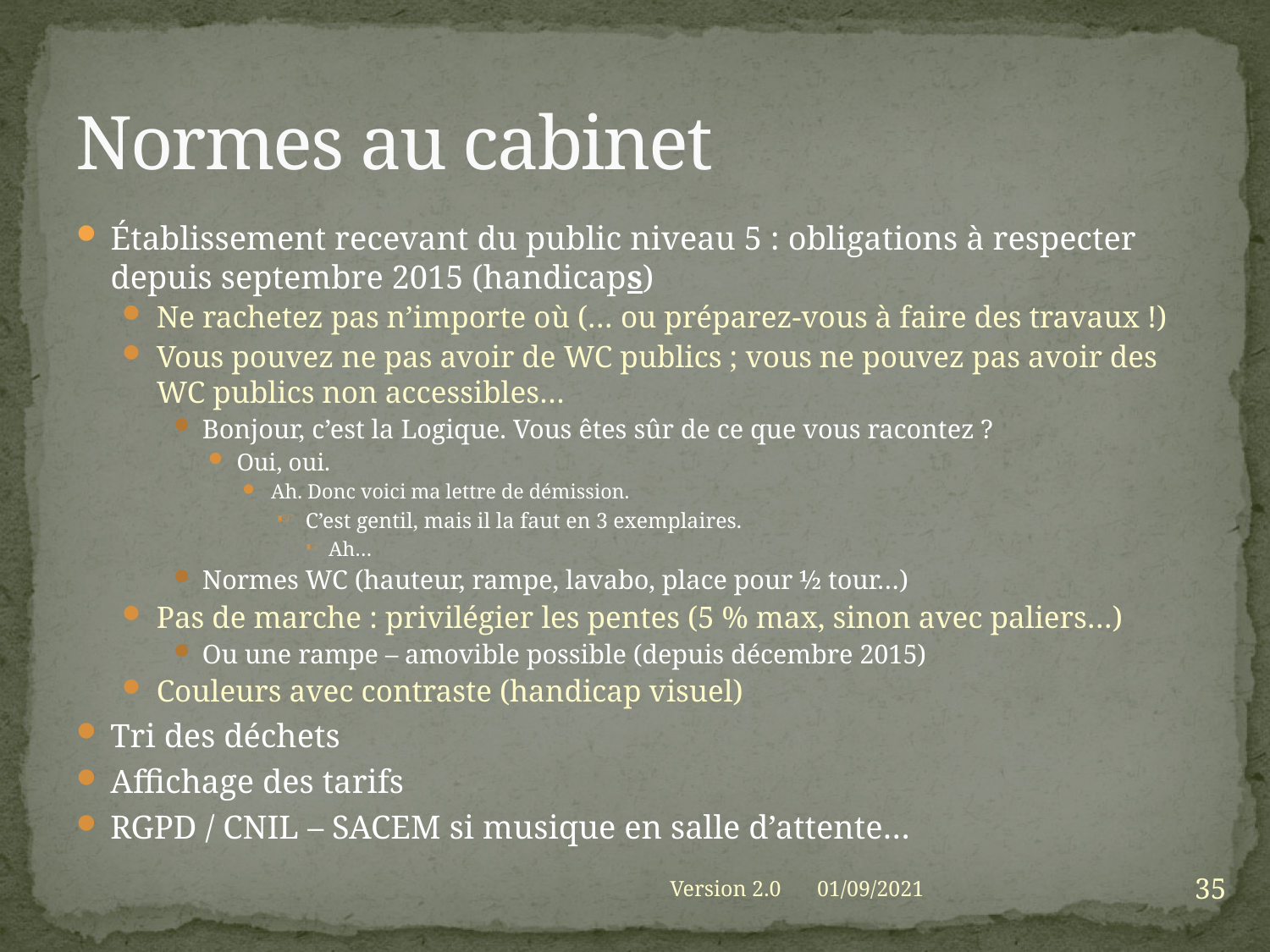

# Normes au cabinet
Établissement recevant du public niveau 5 : obligations à respecter depuis septembre 2015 (handicaps)
Ne rachetez pas n’importe où (… ou préparez-vous à faire des travaux !)
Vous pouvez ne pas avoir de WC publics ; vous ne pouvez pas avoir des WC publics non accessibles…
Bonjour, c’est la Logique. Vous êtes sûr de ce que vous racontez ?
Oui, oui.
Ah. Donc voici ma lettre de démission.
C’est gentil, mais il la faut en 3 exemplaires.
Ah…
Normes WC (hauteur, rampe, lavabo, place pour ½ tour…)
Pas de marche : privilégier les pentes (5 % max, sinon avec paliers…)
Ou une rampe – amovible possible (depuis décembre 2015)
Couleurs avec contraste (handicap visuel)
Tri des déchets
Affichage des tarifs
RGPD / CNIL – SACEM si musique en salle d’attente…
35
Version 2.0
01/09/2021